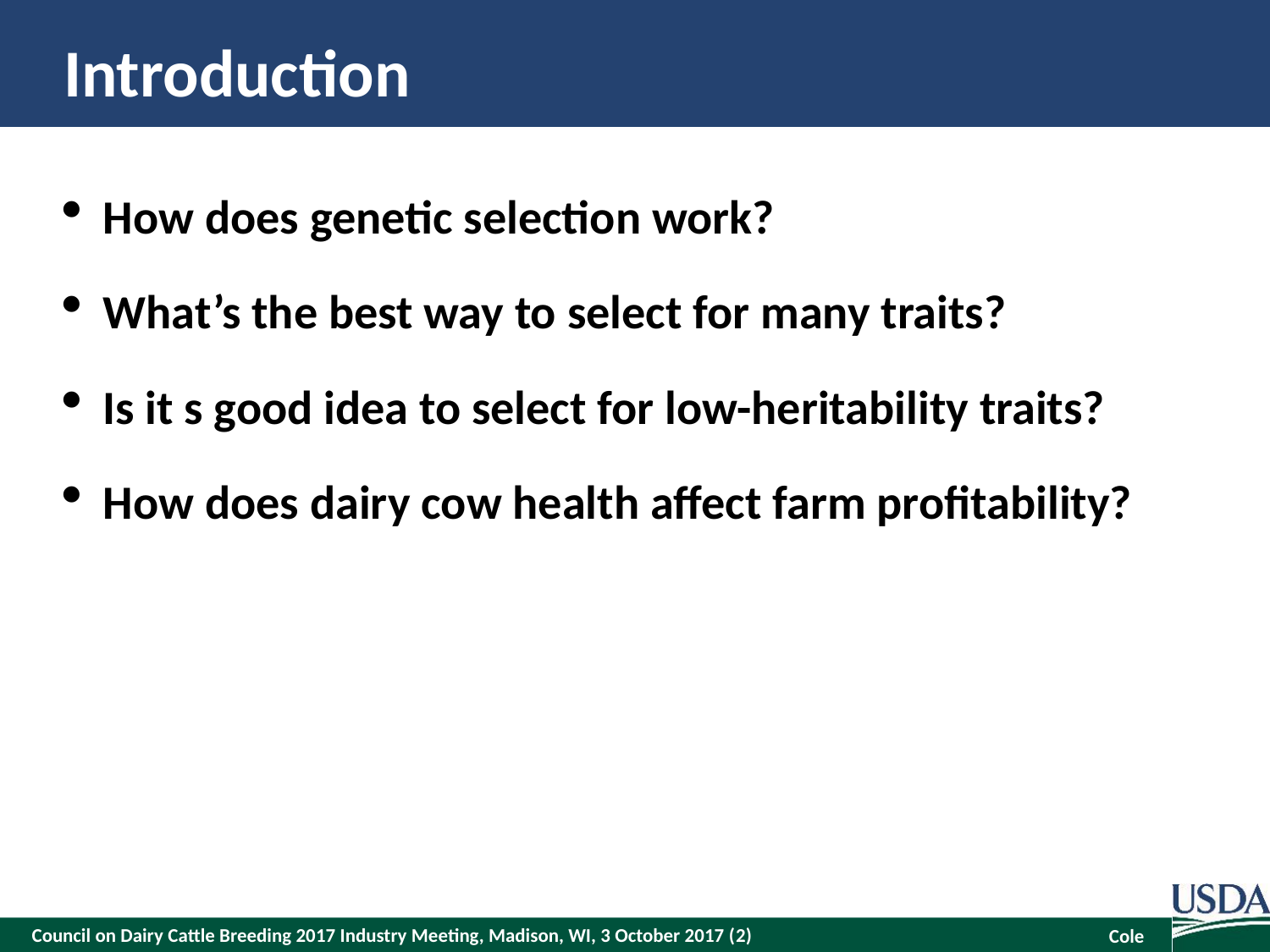

# Introduction
How does genetic selection work?
What’s the best way to select for many traits?
Is it s good idea to select for low-heritability traits?
How does dairy cow health affect farm profitability?